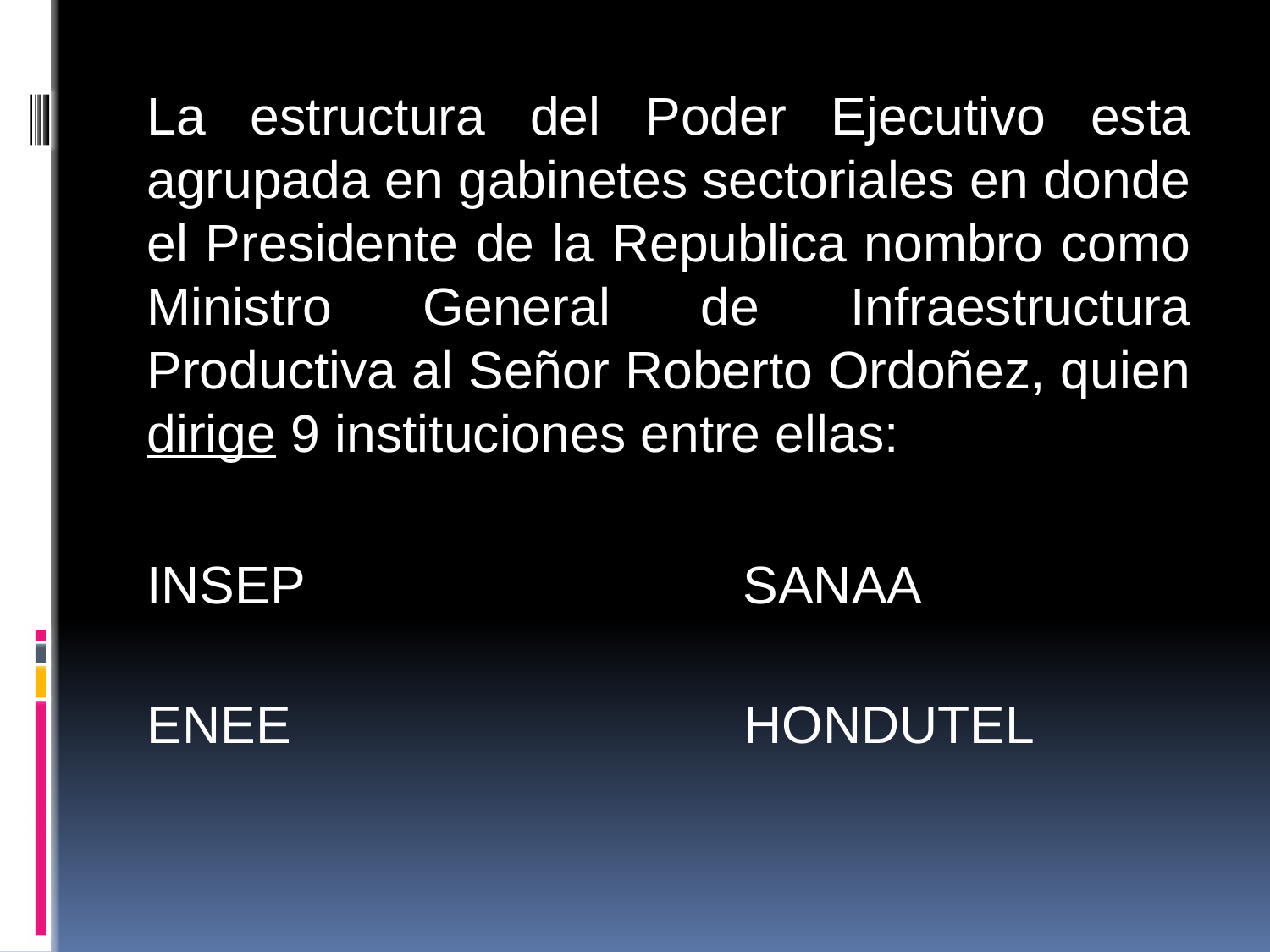

La estructura del Poder Ejecutivo esta agrupada en gabinetes sectoriales en donde el Presidente de la Republica nombro como Ministro General de Infraestructura Productiva al Señor Roberto Ordoñez, quien dirige 9 instituciones entre ellas:

INSEP                              SANAA
ENEE                               HONDUTEL